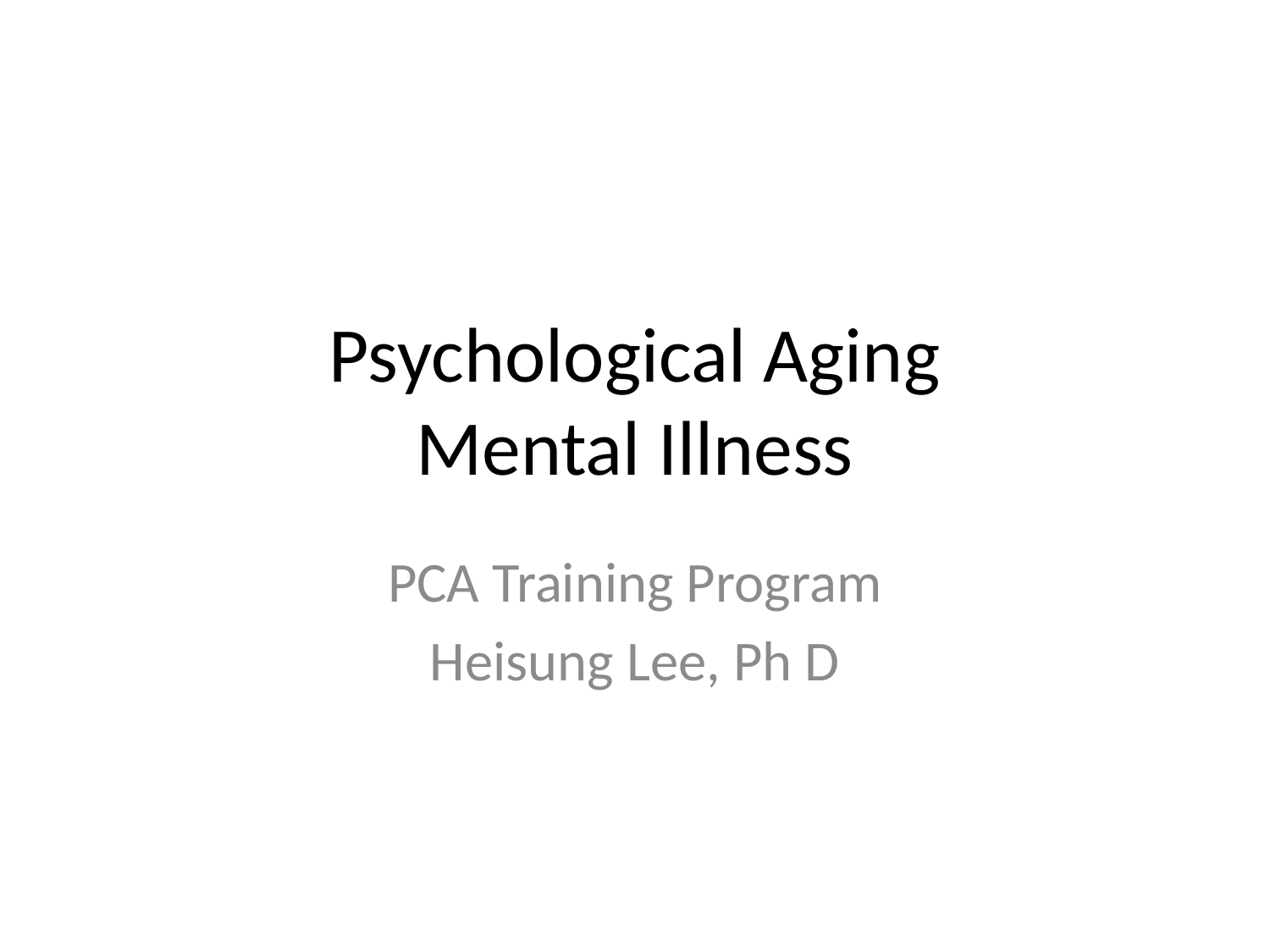

# Psychological Aging Mental Illness
PCA Training Program
Heisung Lee, Ph D